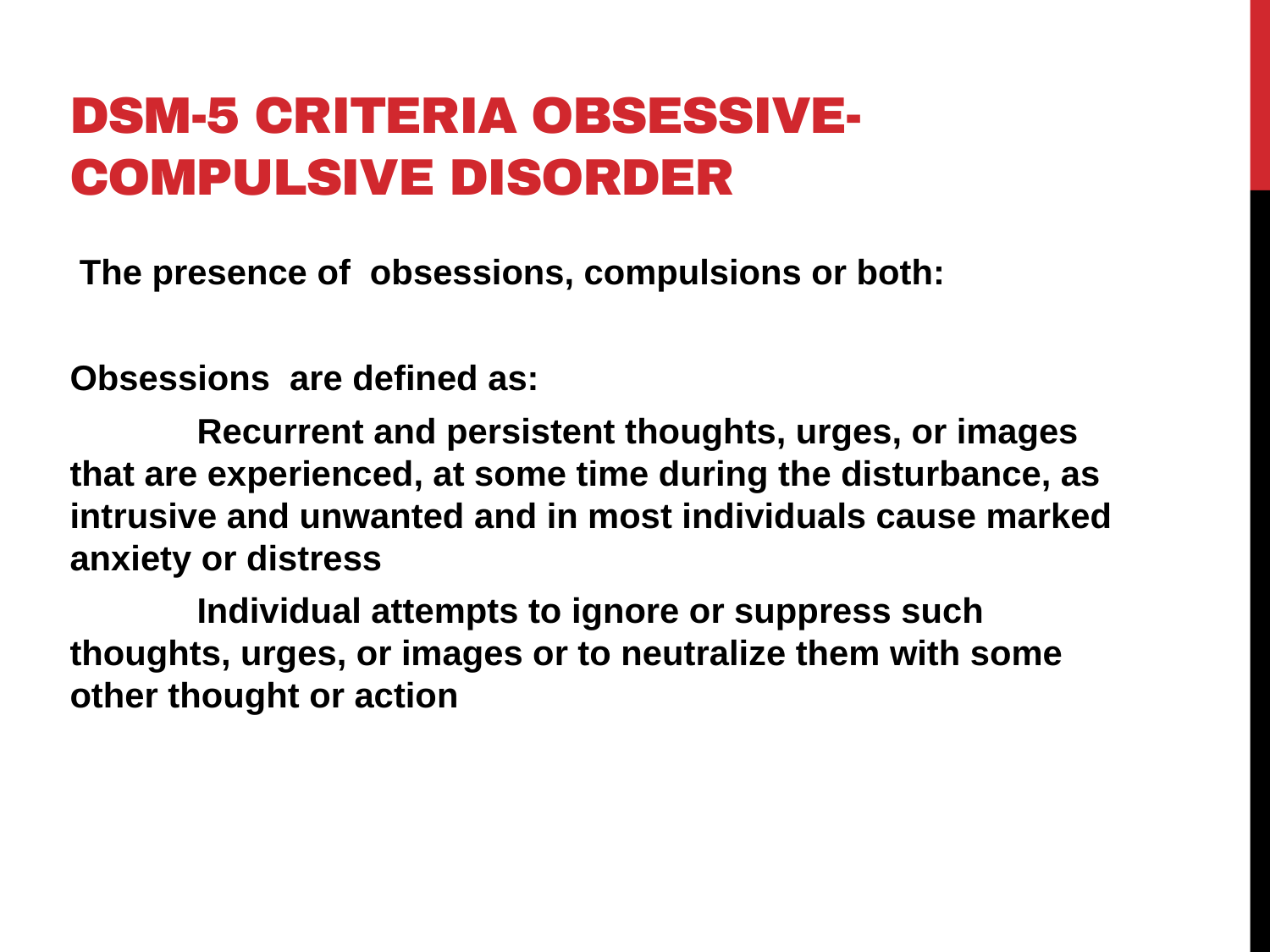

# DSM-5 Criteria Obsessive-compulsive disorder
 The presence of  obsessions, compulsions or both:

Obsessions  are defined as:
	Recurrent and persistent thoughts, urges, or images that are experienced, at some time during the disturbance, as intrusive and unwanted and in most individuals cause marked anxiety or distress
	Individual attempts to ignore or suppress such thoughts, urges, or images or to neutralize them with some other thought or action